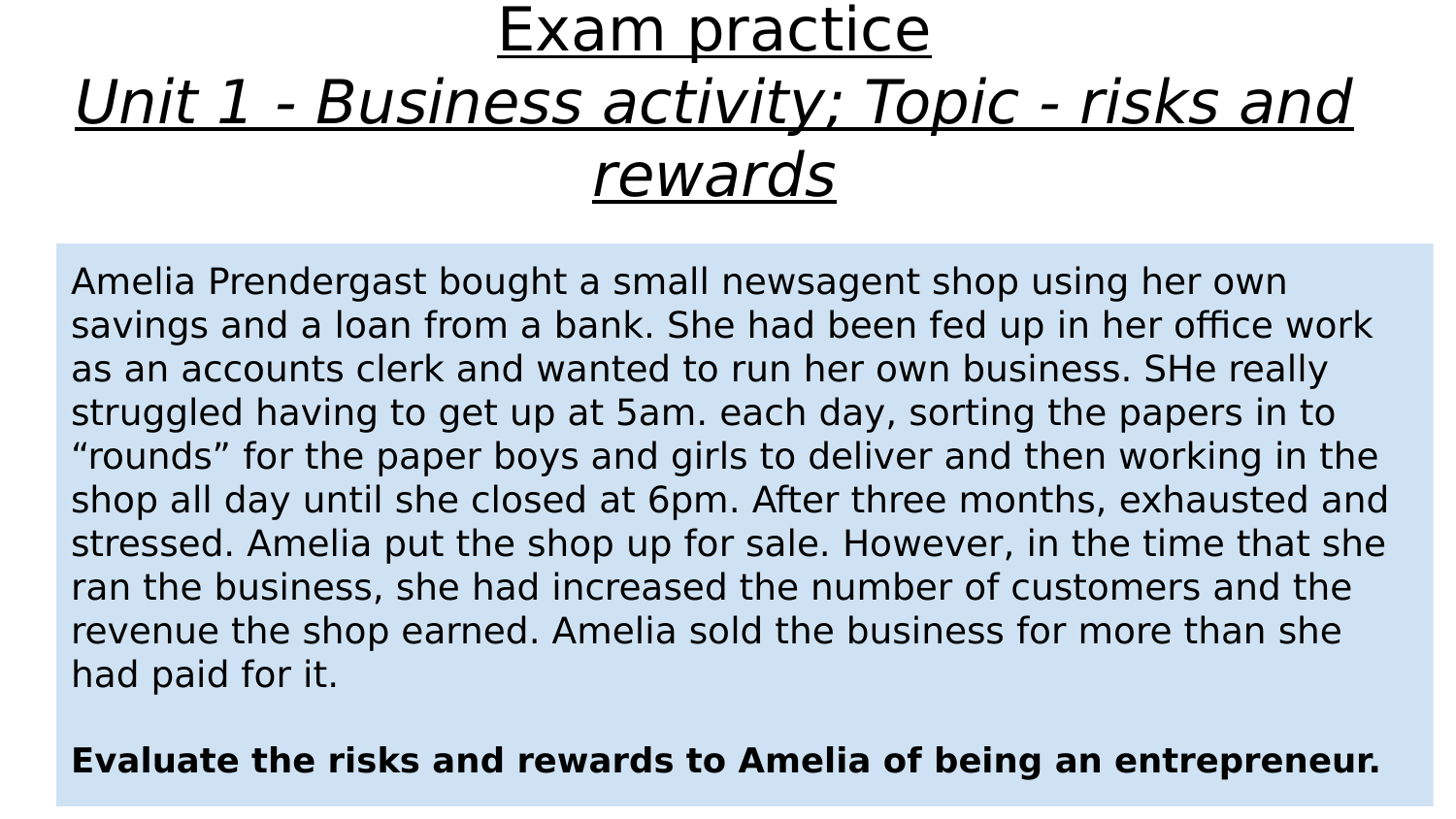

# Exam practice
Unit 1 - Business activity; Topic - risks and rewards
Amelia Prendergast bought a small newsagent shop using her own savings and a loan from a bank. She had been fed up in her office work as an accounts clerk and wanted to run her own business. SHe really struggled having to get up at 5am. each day, sorting the papers in to “rounds” for the paper boys and girls to deliver and then working in the shop all day until she closed at 6pm. After three months, exhausted and stressed. Amelia put the shop up for sale. However, in the time that she ran the business, she had increased the number of customers and the revenue the shop earned. Amelia sold the business for more than she had paid for it.

Evaluate the risks and rewards to Amelia of being an entrepreneur.